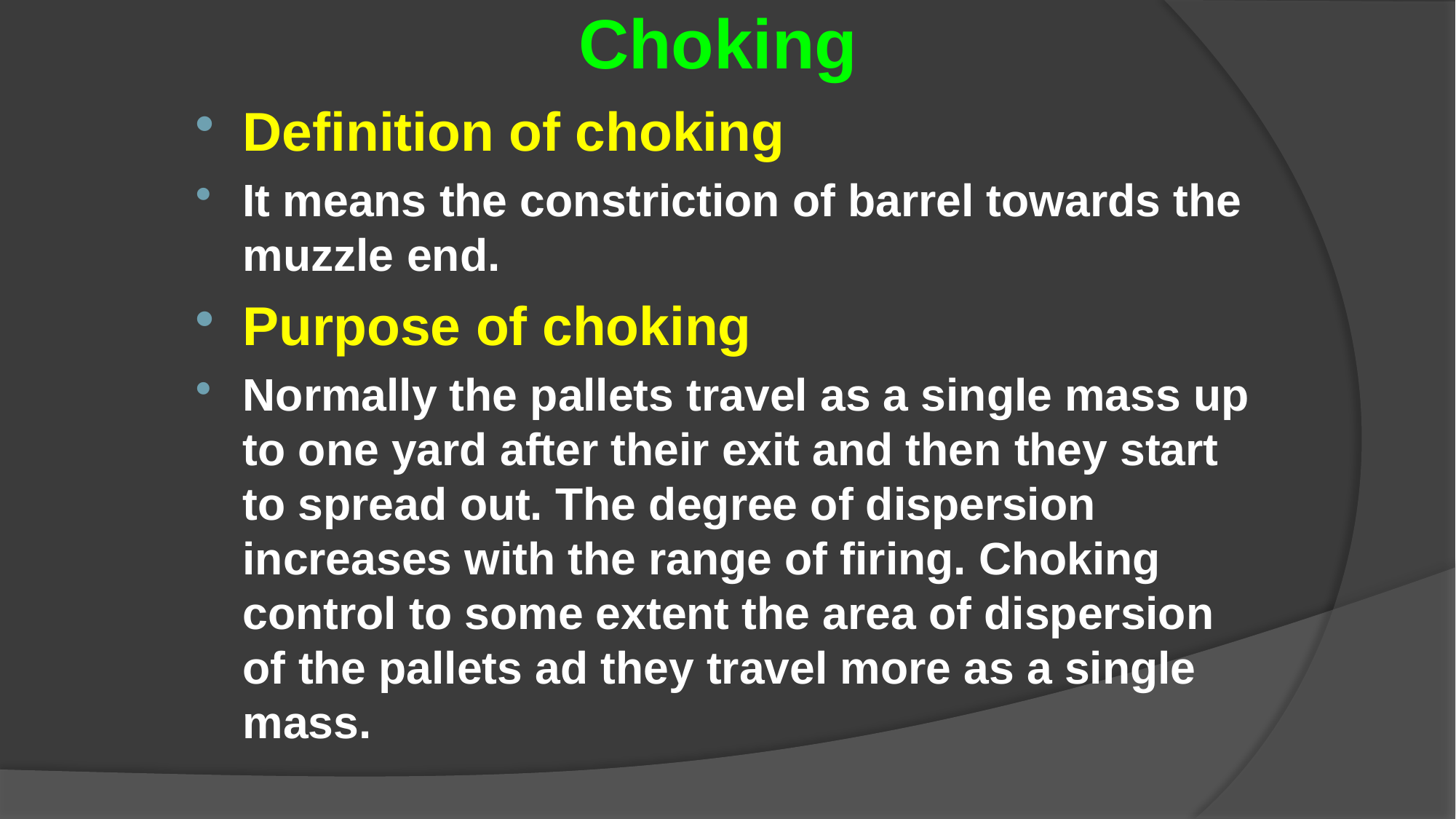

# Choking
Definition of choking
It means the constriction of barrel towards the muzzle end.
Purpose of choking
Normally the pallets travel as a single mass up to one yard after their exit and then they start to spread out. The degree of dispersion increases with the range of firing. Choking control to some extent the area of dispersion of the pallets ad they travel more as a single mass.